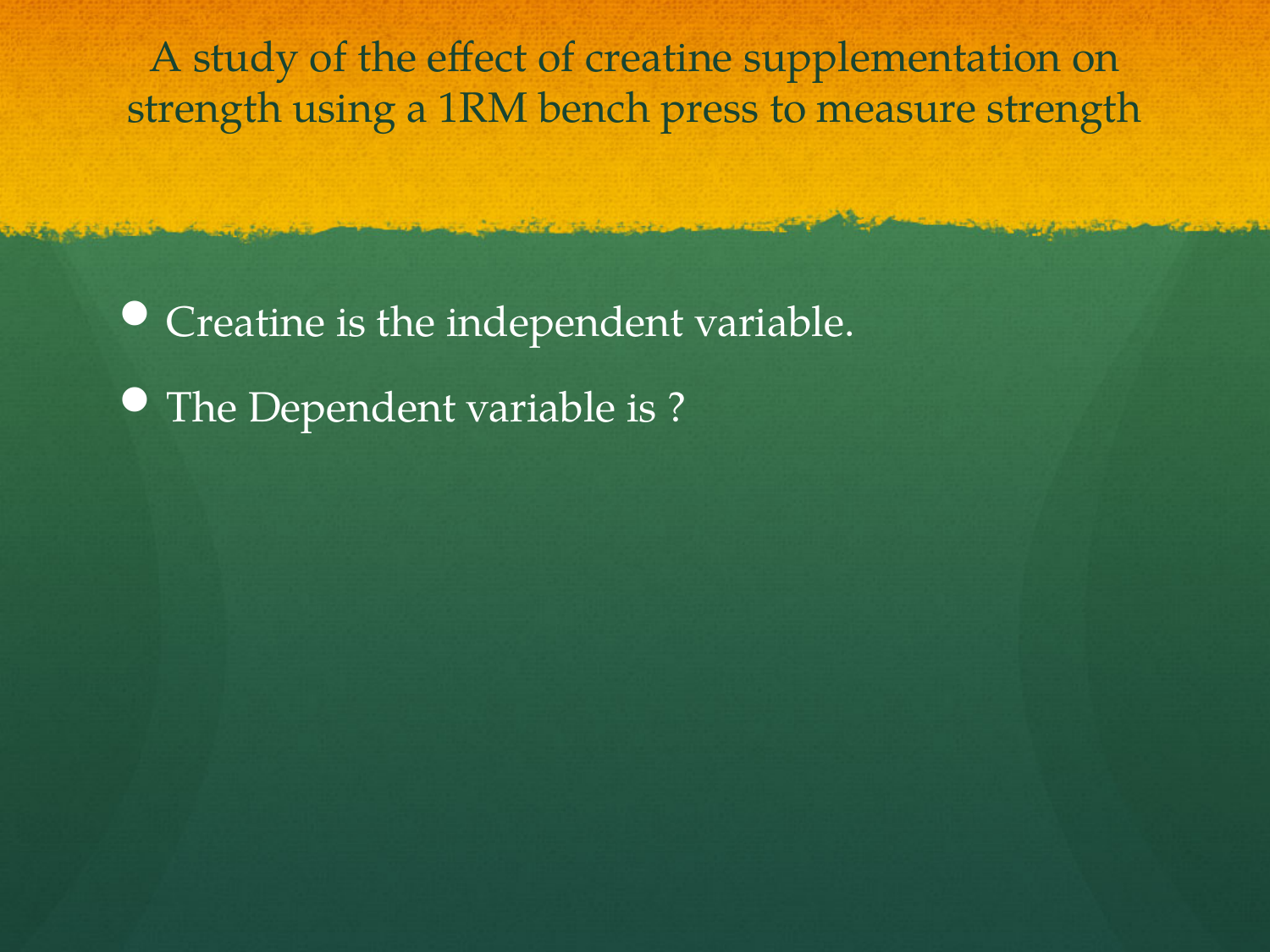

# A study of the effect of creatine supplementation on strength using a 1RM bench press to measure strength
Creatine is the independent variable.
The Dependent variable is ?